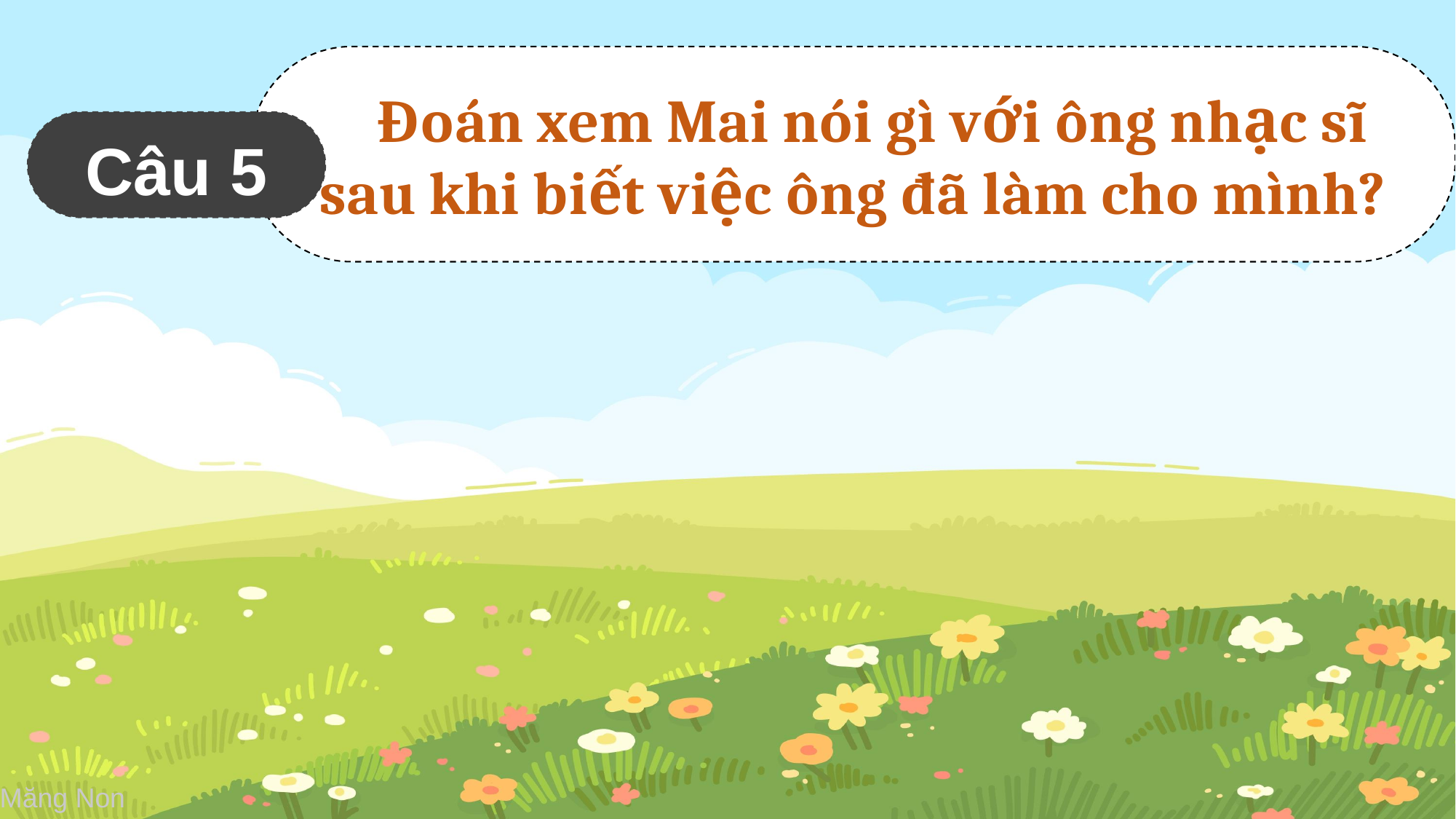

Đoán xem Mai nói gì với ông nhạc sĩ sau khi biết việc ông đã làm cho mình?
Câu 5